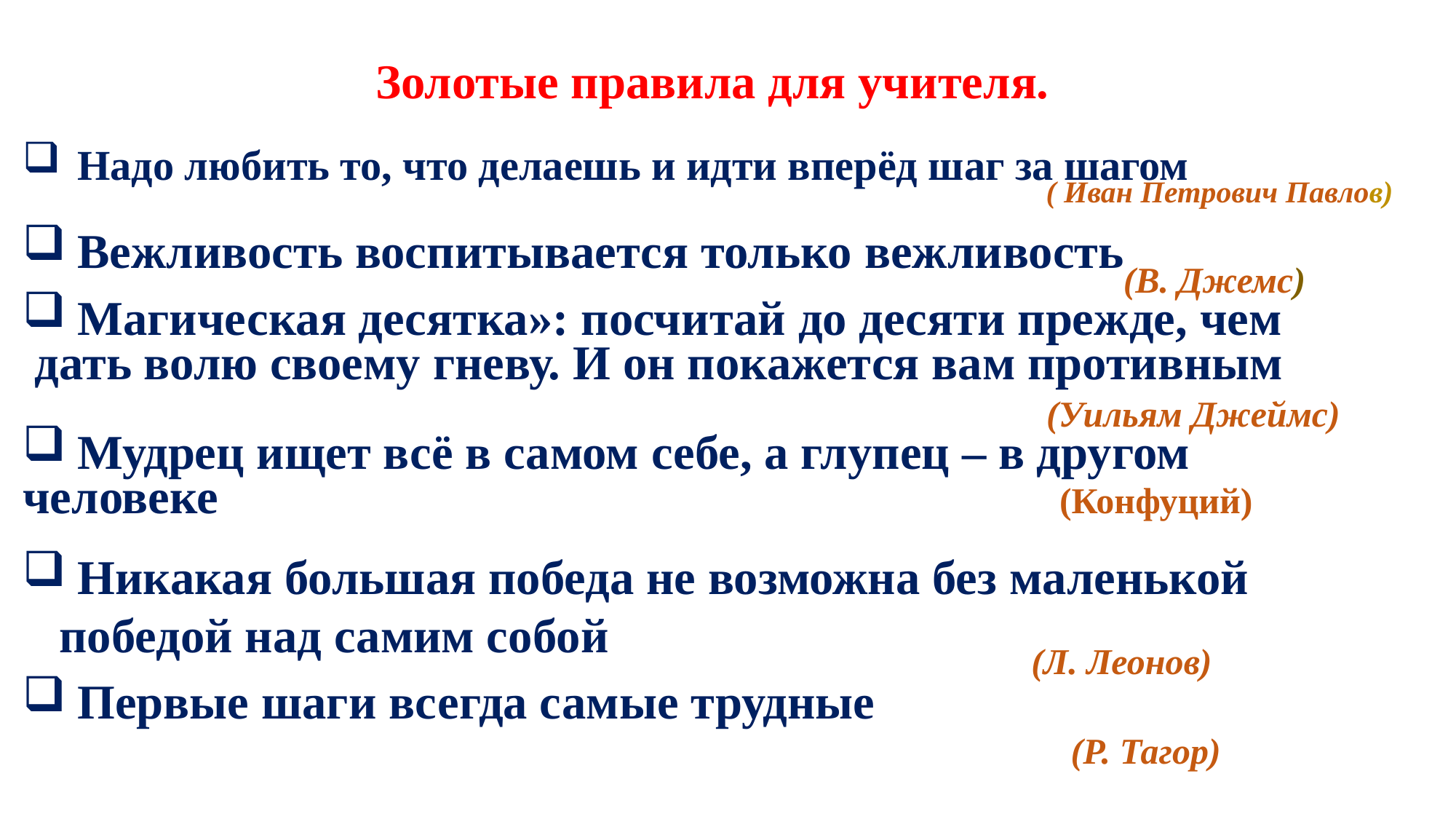

Золотые правила для учителя.

Надо любить то, что делаешь и идти вперёд шаг за шагом
                                                                                                 ( Иван Петрович Павлов)

Вежливость воспитывается только вежливость
                                                                                                                         (В. Джемс)

Магическая десятка»: посчитай до десяти прежде, чем

 дать волю своему гневу. И он покажется вам противным

                                                                                                                                      (Уильям Джеймс)

Мудрец ищет всё в самом себе, а глупец – в другом

человеке                                                                     (Конфуций)

Никакая большая победа не возможна без маленькой
   победой над самим собой
                                                                                   (Л. Леонов)

Первые шаги всегда самые трудные

                                                                                      (Р. Тагор)